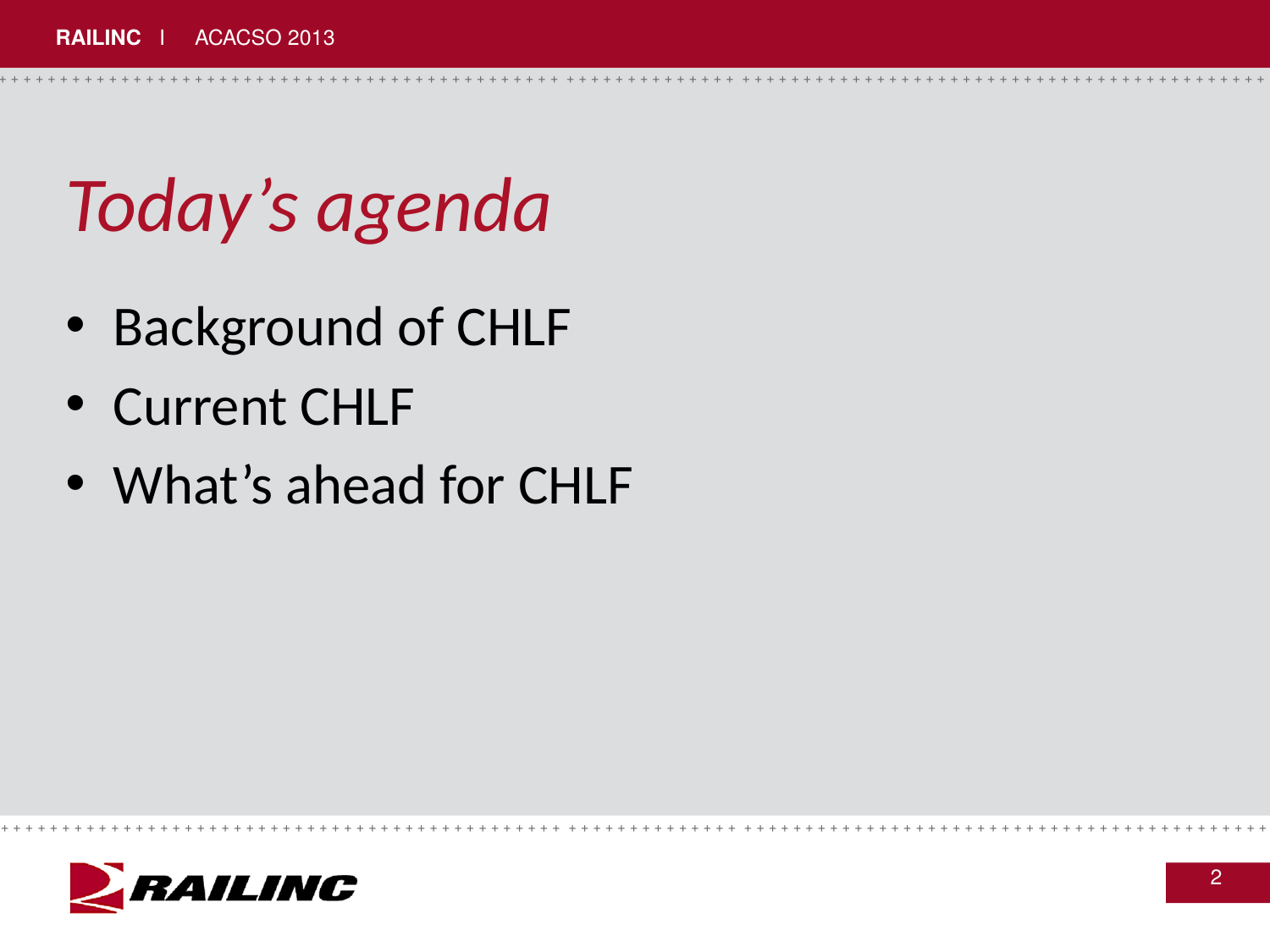

# Today’s agenda
Background of CHLF
Current CHLF
What’s ahead for CHLF
2